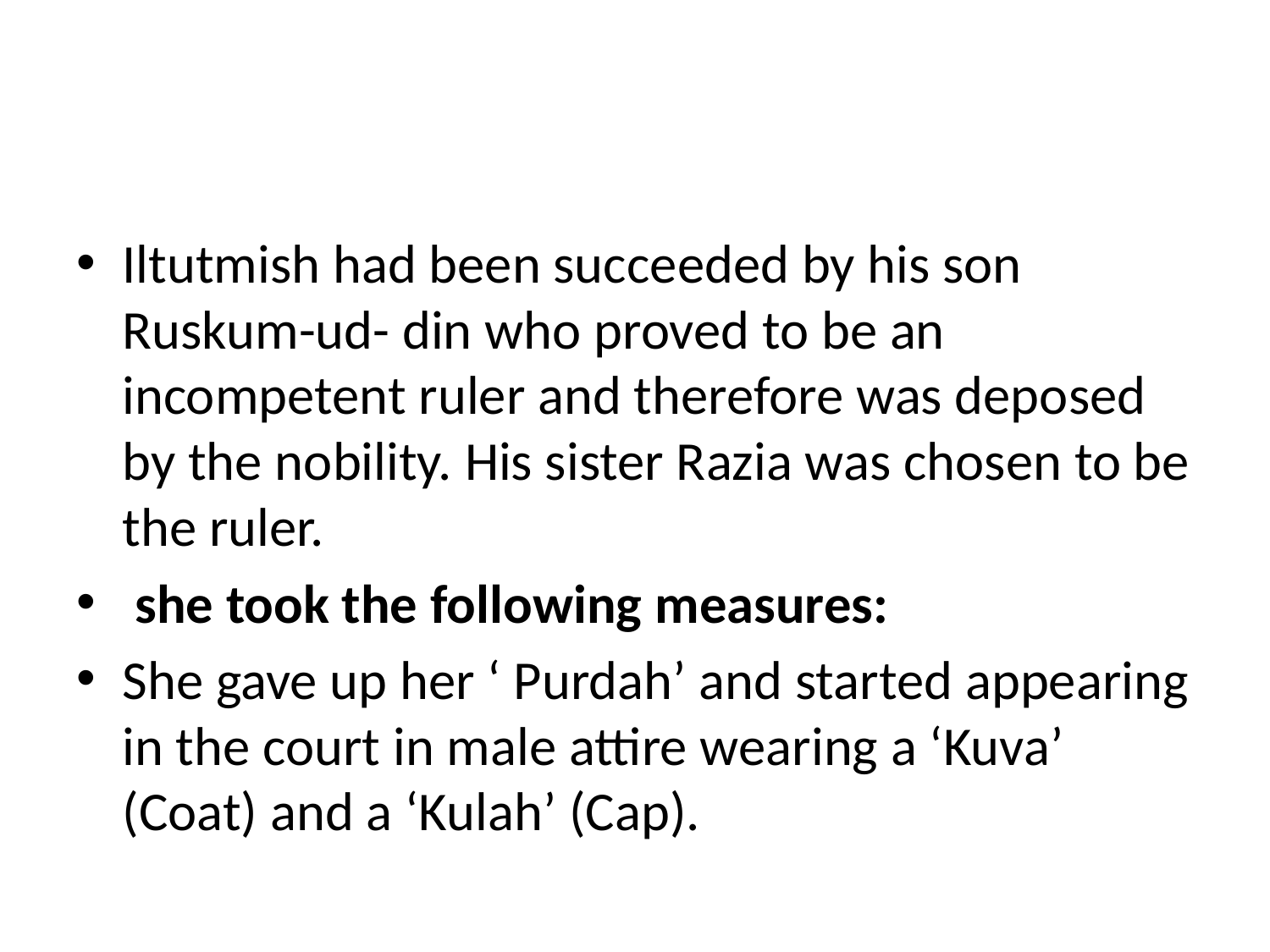

#
Iltutmish had been succeeded by his son Ruskum-ud- din who proved to be an incompetent ruler and therefore was deposed by the nobility. His sister Razia was chosen to be the ruler.
 she took the following measures:
She gave up her ‘ Purdah’ and started appearing in the court in male attire wearing a ‘Kuva’ (Coat) and a ‘Kulah’ (Cap).